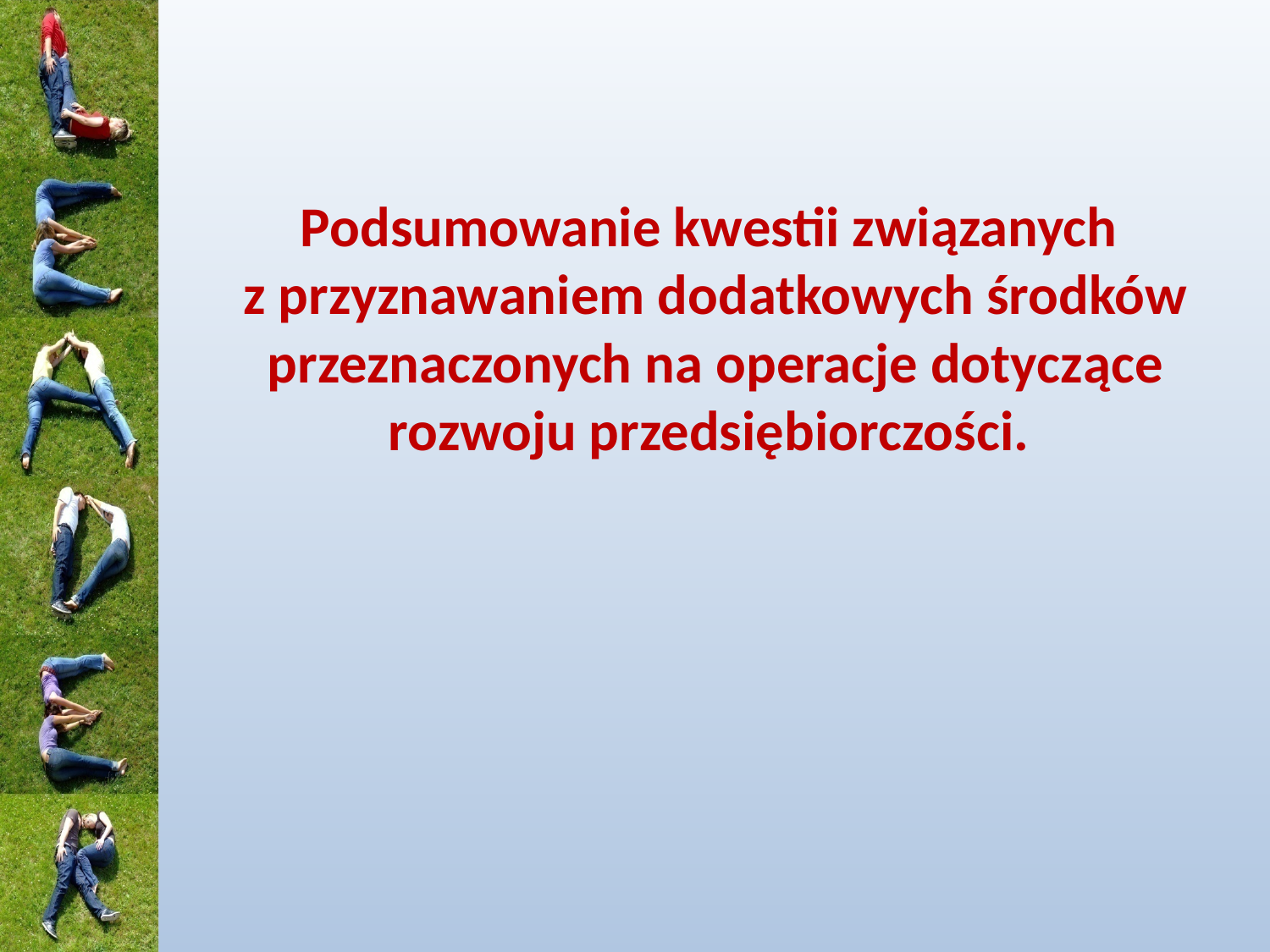

# Podsumowanie kwestii związanych z przyznawaniem dodatkowych środków przeznaczonych na operacje dotyczące rozwoju przedsiębiorczości.